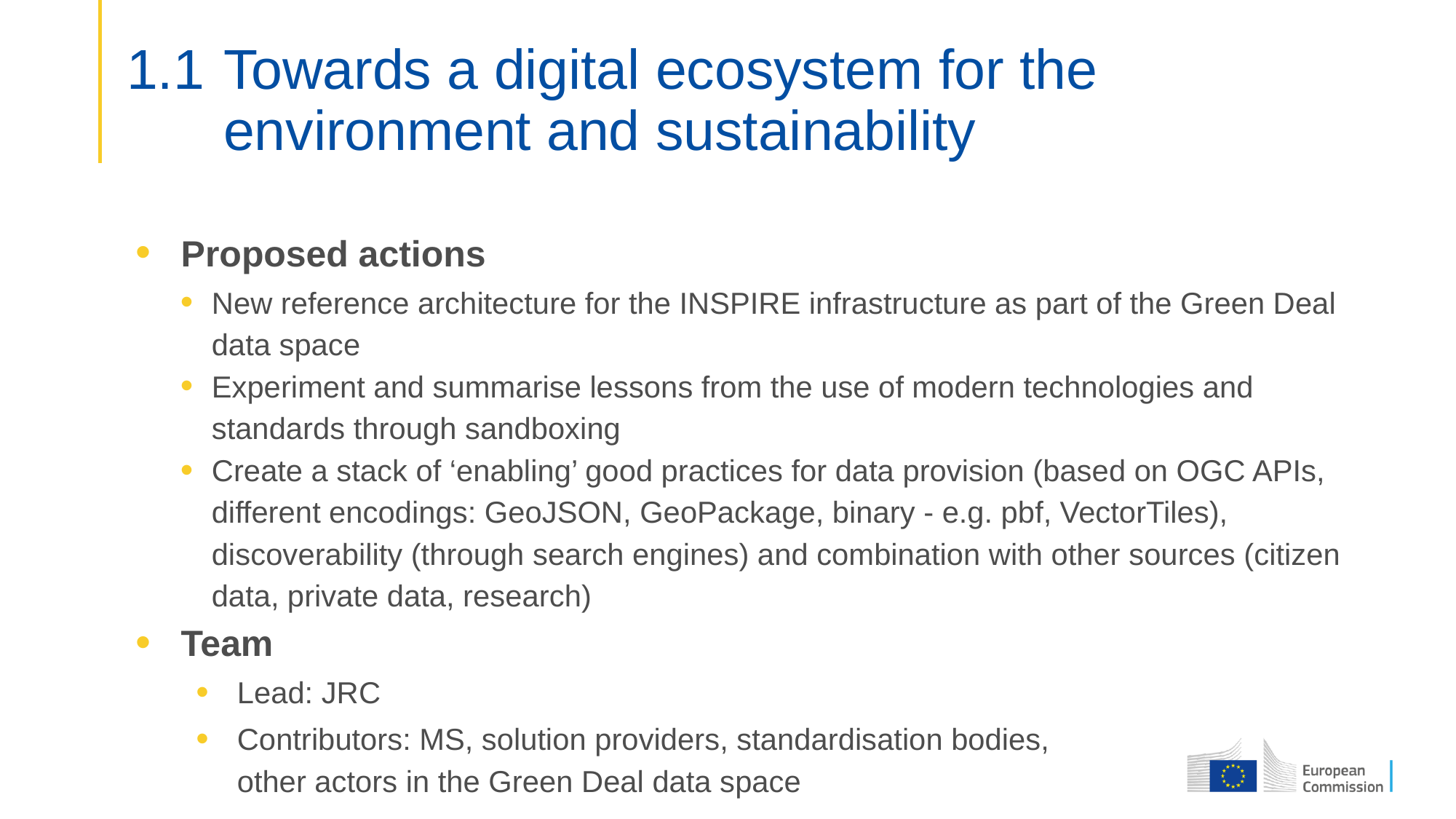

# 1.1	Towards a digital ecosystem for the environment and sustainability
Proposed actions
New reference architecture for the INSPIRE infrastructure as part of the Green Deal data space
Experiment and summarise lessons from the use of modern technologies and standards through sandboxing
Create a stack of ‘enabling’ good practices for data provision (based on OGC APIs, different encodings: GeoJSON, GeoPackage, binary - e.g. pbf, VectorTiles), discoverability (through search engines) and combination with other sources (citizen data, private data, research)
Team
Lead: JRC
Contributors: MS, solution providers, standardisation bodies,
other actors in the Green Deal data space